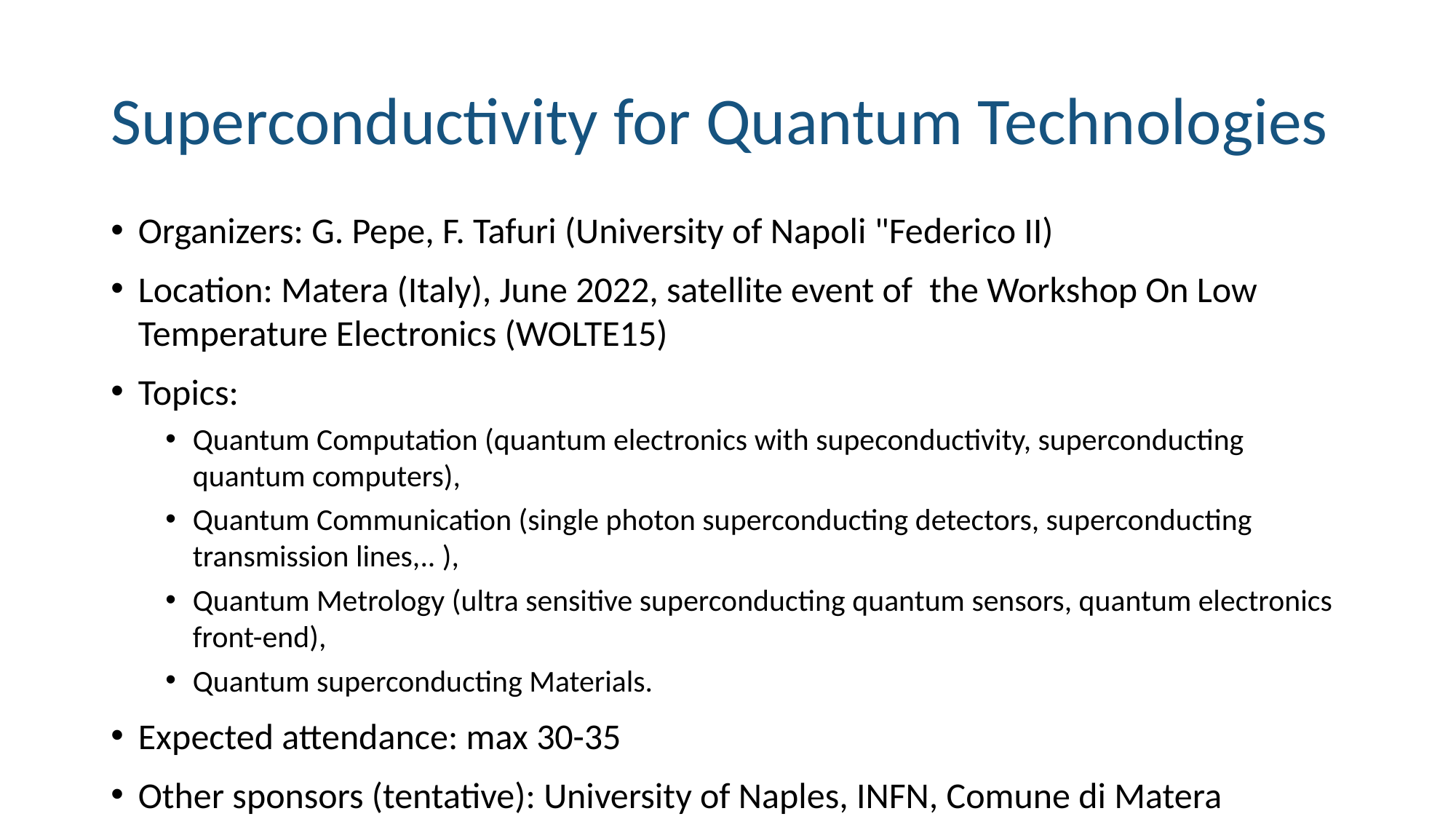

# Superconductivity for Quantum Technologies
Organizers: G. Pepe, F. Tafuri (University of Napoli "Federico II)
Location: Matera (Italy), June 2022, satellite event of  the Workshop On Low Temperature Electronics (WOLTE15)
Topics:
Quantum Computation (quantum electronics with supeconductivity, superconducting quantum computers),
Quantum Communication (single photon superconducting detectors, superconducting transmission lines,.. ),
Quantum Metrology (ultra sensitive superconducting quantum sensors, quantum electronics front-end),
Quantum superconducting Materials.
Expected attendance: max 30-35
Other sponsors (tentative): University of Naples, INFN, Comune di Matera